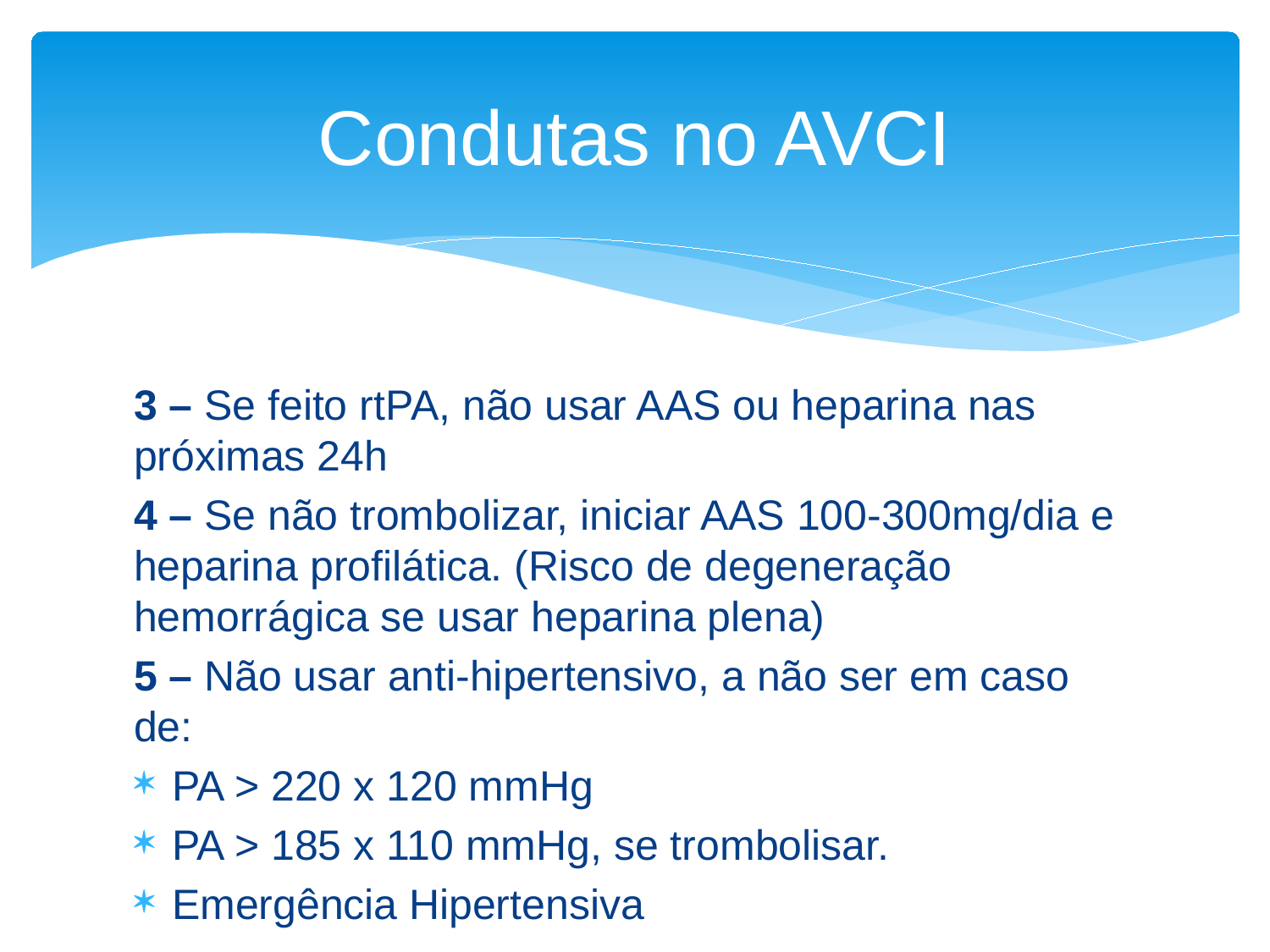

# Condutas no AVCI
3 – Se feito rtPA, não usar AAS ou heparina nas próximas 24h
4 – Se não trombolizar, iniciar AAS 100-300mg/dia e heparina profilática. (Risco de degeneração hemorrágica se usar heparina plena)
5 – Não usar anti-hipertensivo, a não ser em caso de:
PA > 220 x 120 mmHg
PA > 185 x 110 mmHg, se trombolisar.
Emergência Hipertensiva